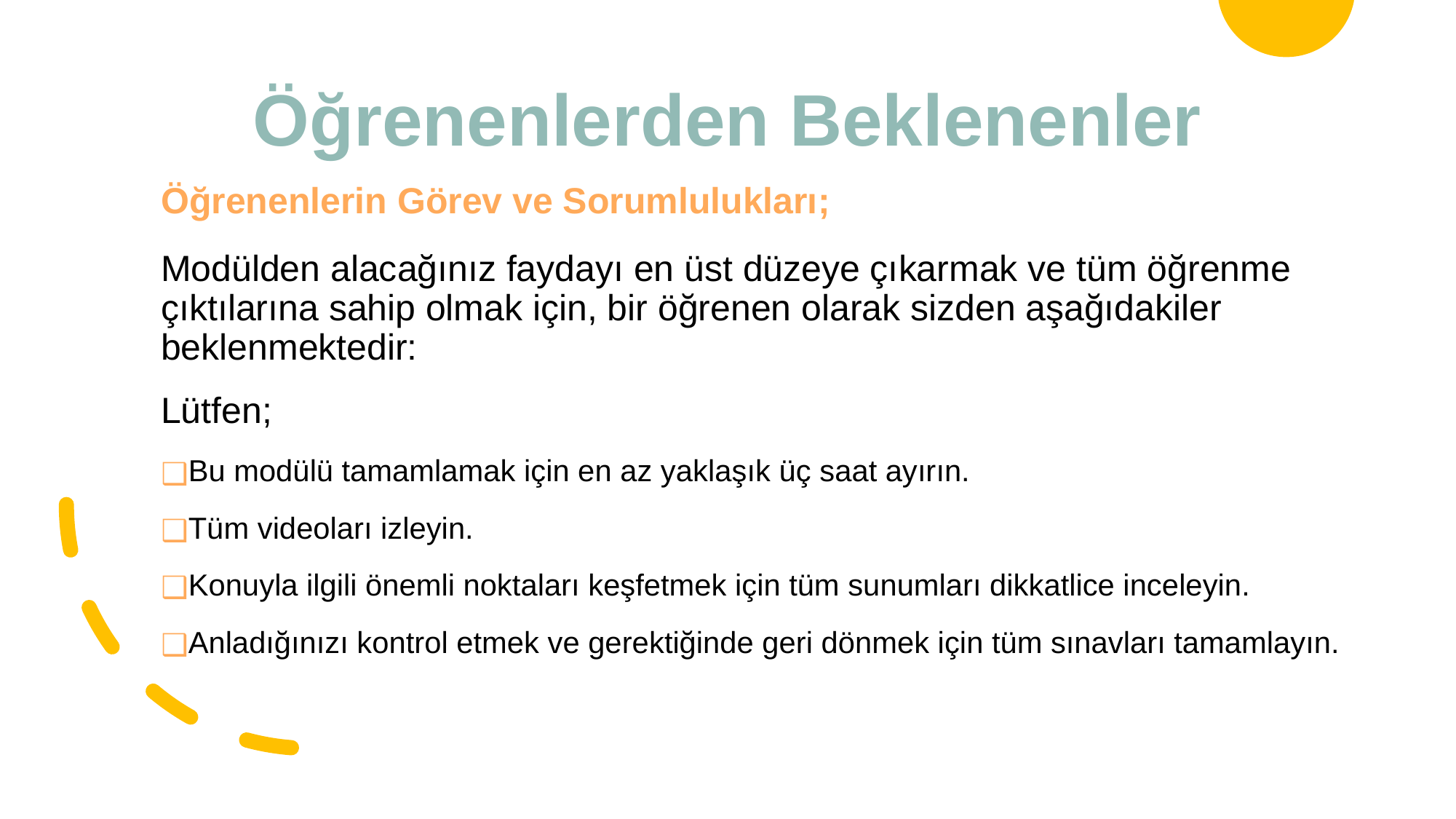

# Öğrenenlerden Beklenenler
Öğrenenlerin Görev ve Sorumlulukları;
Modülden alacağınız faydayı en üst düzeye çıkarmak ve tüm öğrenme çıktılarına sahip olmak için, bir öğrenen olarak sizden aşağıdakiler beklenmektedir:
Lütfen;
Bu modülü tamamlamak için en az yaklaşık üç saat ayırın.
Tüm videoları izleyin.
Konuyla ilgili önemli noktaları keşfetmek için tüm sunumları dikkatlice inceleyin.
Anladığınızı kontrol etmek ve gerektiğinde geri dönmek için tüm sınavları tamamlayın.